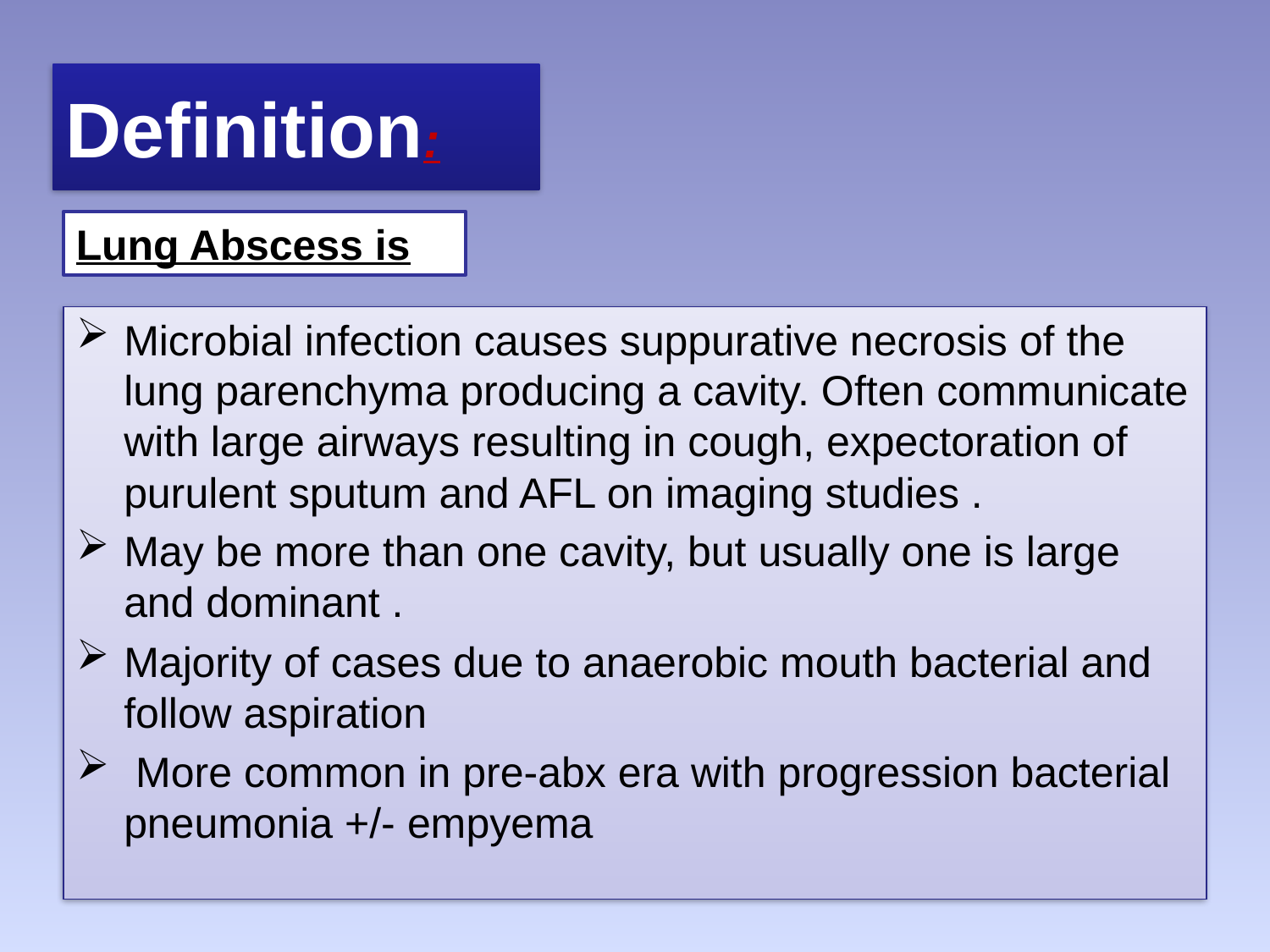

# Definition:
Lung Abscess is
Microbial infection causes suppurative necrosis of the lung parenchyma producing a cavity. Often communicate with large airways resulting in cough, expectoration of purulent sputum and AFL on imaging studies .
May be more than one cavity, but usually one is large and dominant .
Majority of cases due to anaerobic mouth bacterial and follow aspiration
 More common in pre-abx era with progression bacterial pneumonia +/- empyema